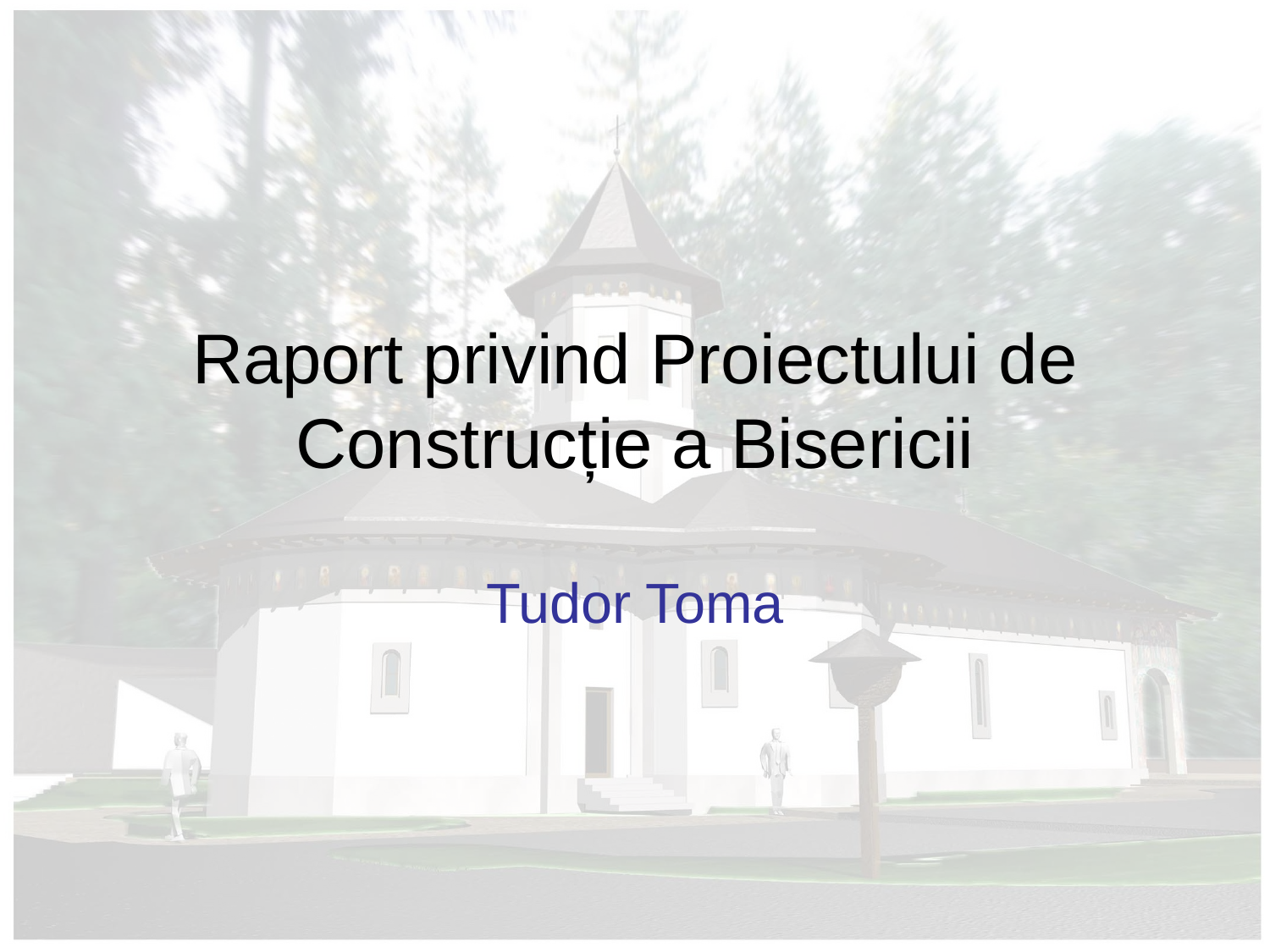

# Raport privind Proiectului de Construcție a Bisericii
Tudor Toma